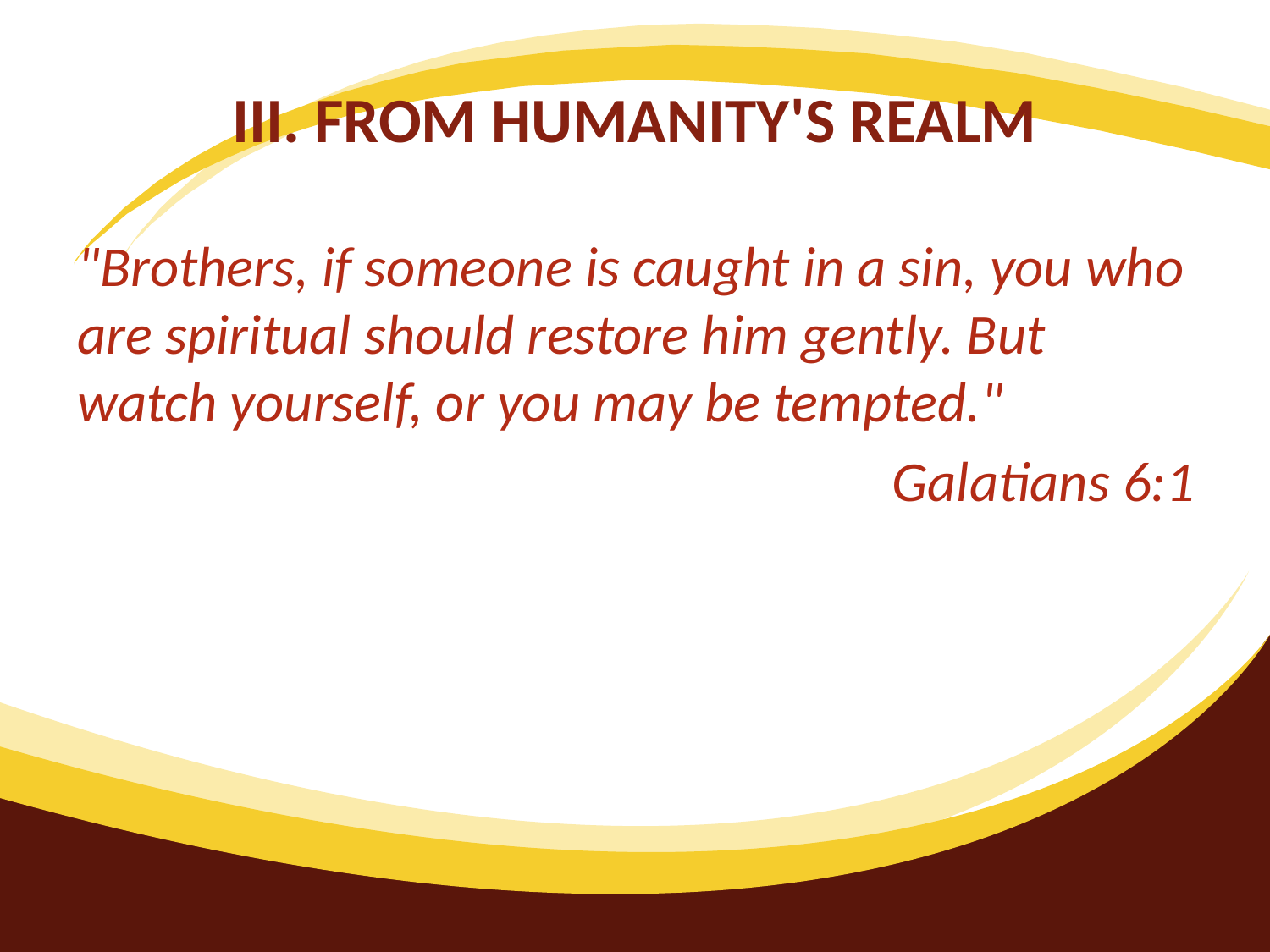

# III. FROM HUMANITY'S REALM

"Brothers, if someone is caught in a sin, you who are spiritual should restore him gently. But watch yourself, or you may be tempted."
Galatians 6:1